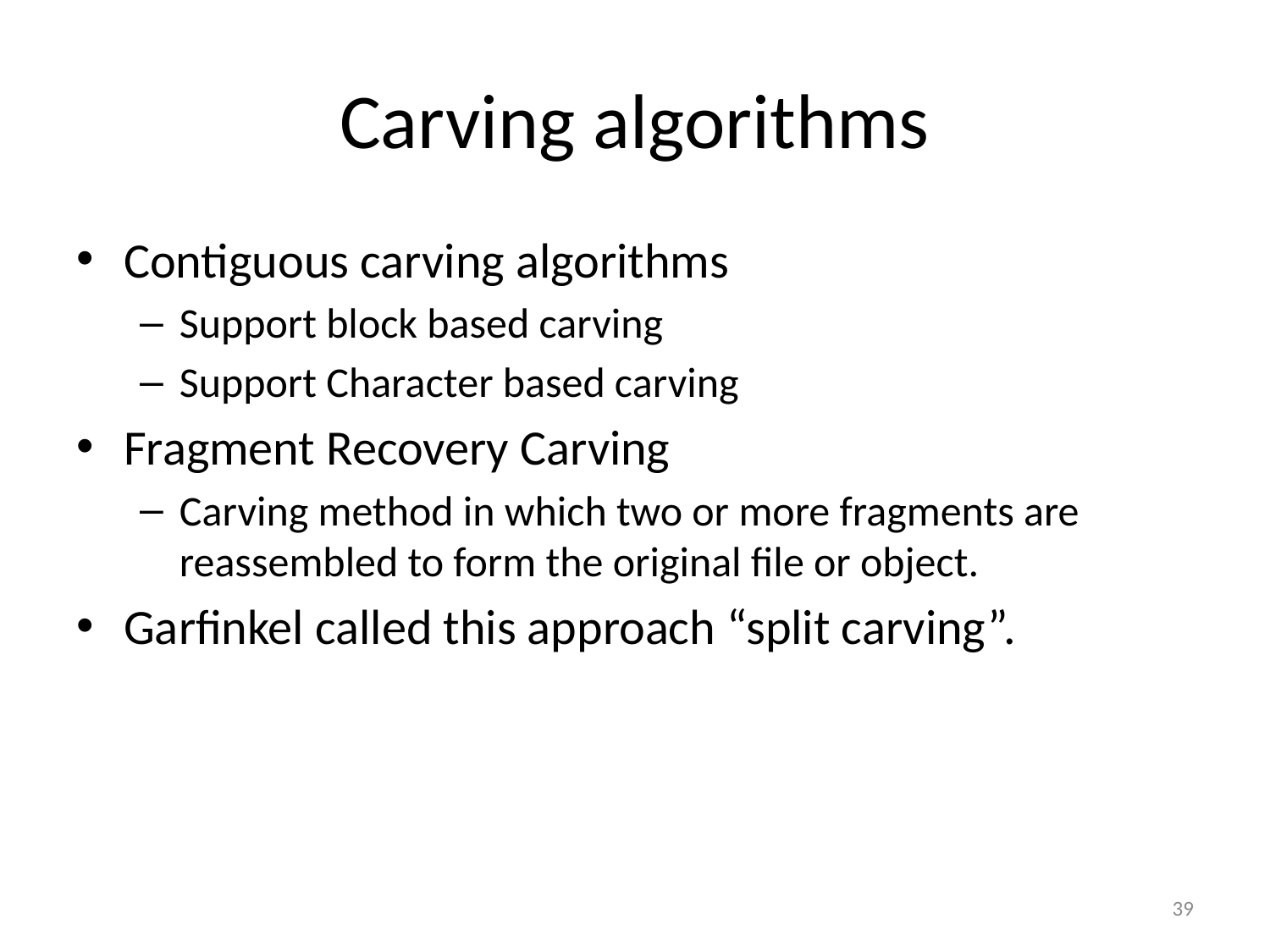

# Carving algorithms
Contiguous carving algorithms
Support block based carving
Support Character based carving
Fragment Recovery Carving
Carving method in which two or more fragments are reassembled to form the original file or object.
Garfinkel called this approach “split carving”.

39